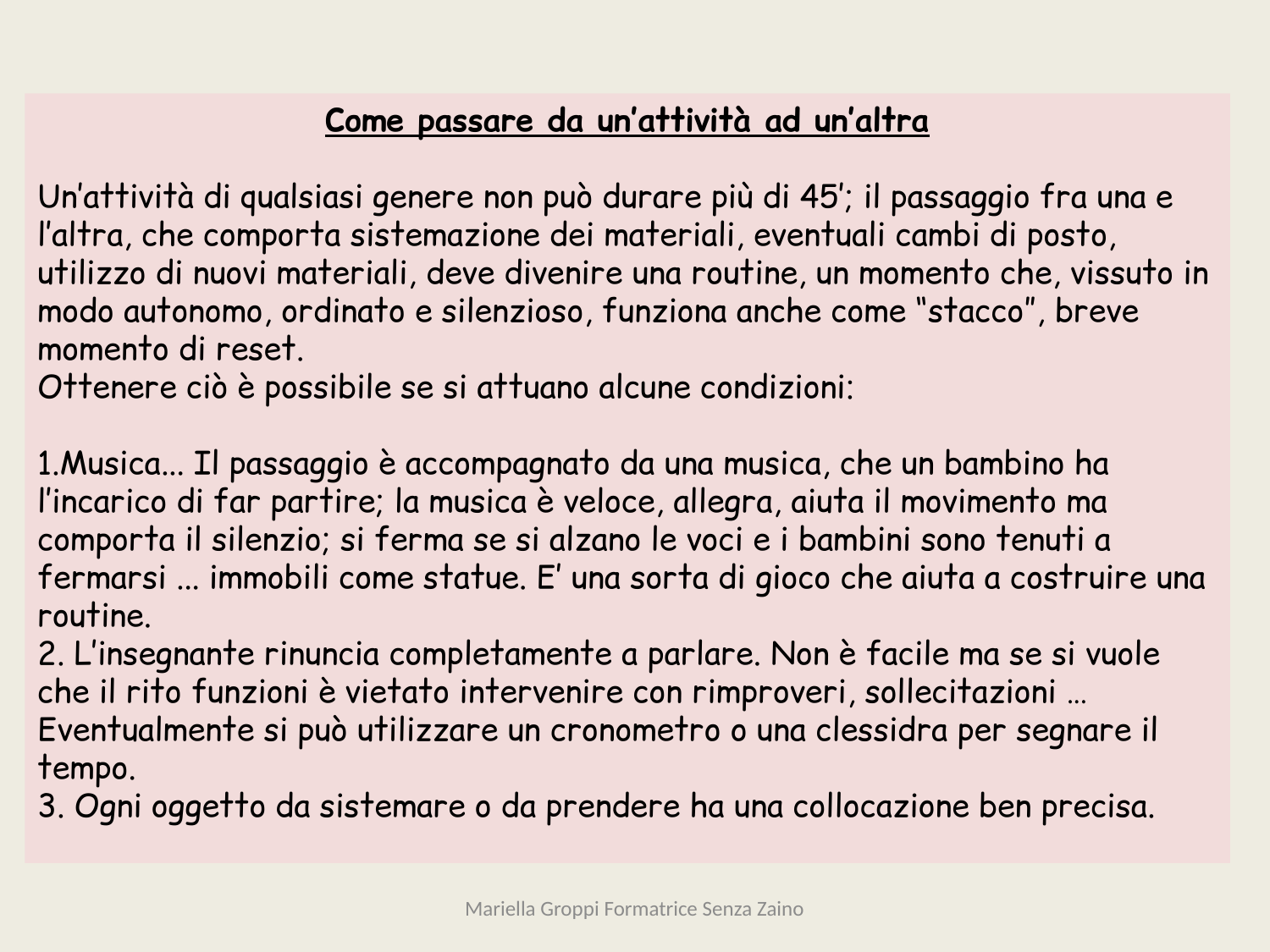

Come passare da un’attività ad un’altra

Un’attività di qualsiasi genere non può durare più di 45’; il passaggio fra una e l’altra, che comporta sistemazione dei materiali, eventuali cambi di posto, utilizzo di nuovi materiali, deve divenire una routine, un momento che, vissuto in modo autonomo, ordinato e silenzioso, funziona anche come “stacco”, breve momento di reset.
Ottenere ciò è possibile se si attuano alcune condizioni:

Musica... Il passaggio è accompagnato da una musica, che un bambino ha l’incarico di far partire; la musica è veloce, allegra, aiuta il movimento ma comporta il silenzio; si ferma se si alzano le voci e i bambini sono tenuti a fermarsi ... immobili come statue. E’ una sorta di gioco che aiuta a costruire una routine.
2. L’insegnante rinuncia completamente a parlare. Non è facile ma se si vuole che il rito funzioni è vietato intervenire con rimproveri, sollecitazioni …
Eventualmente si può utilizzare un cronometro o una clessidra per segnare il tempo.
3. Ogni oggetto da sistemare o da prendere ha una collocazione ben precisa.

Mariella Groppi Formatrice Senza Zaino